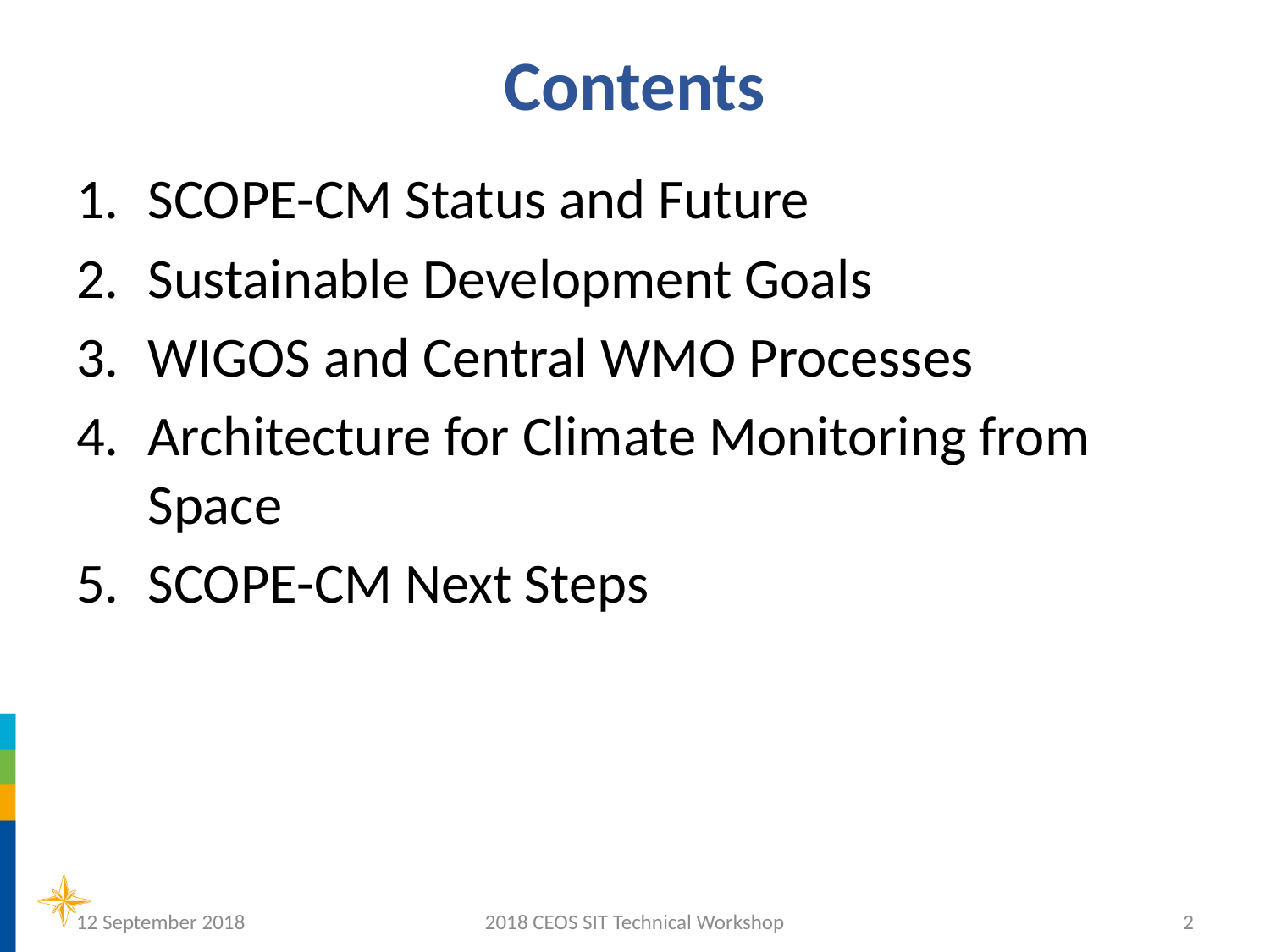

# Contents
SCOPE-CM Status and Future
Sustainable Development Goals
WIGOS and Central WMO Processes
Architecture for Climate Monitoring from Space
SCOPE-CM Next Steps
12 September 2018
2018 CEOS SIT Technical Workshop
2